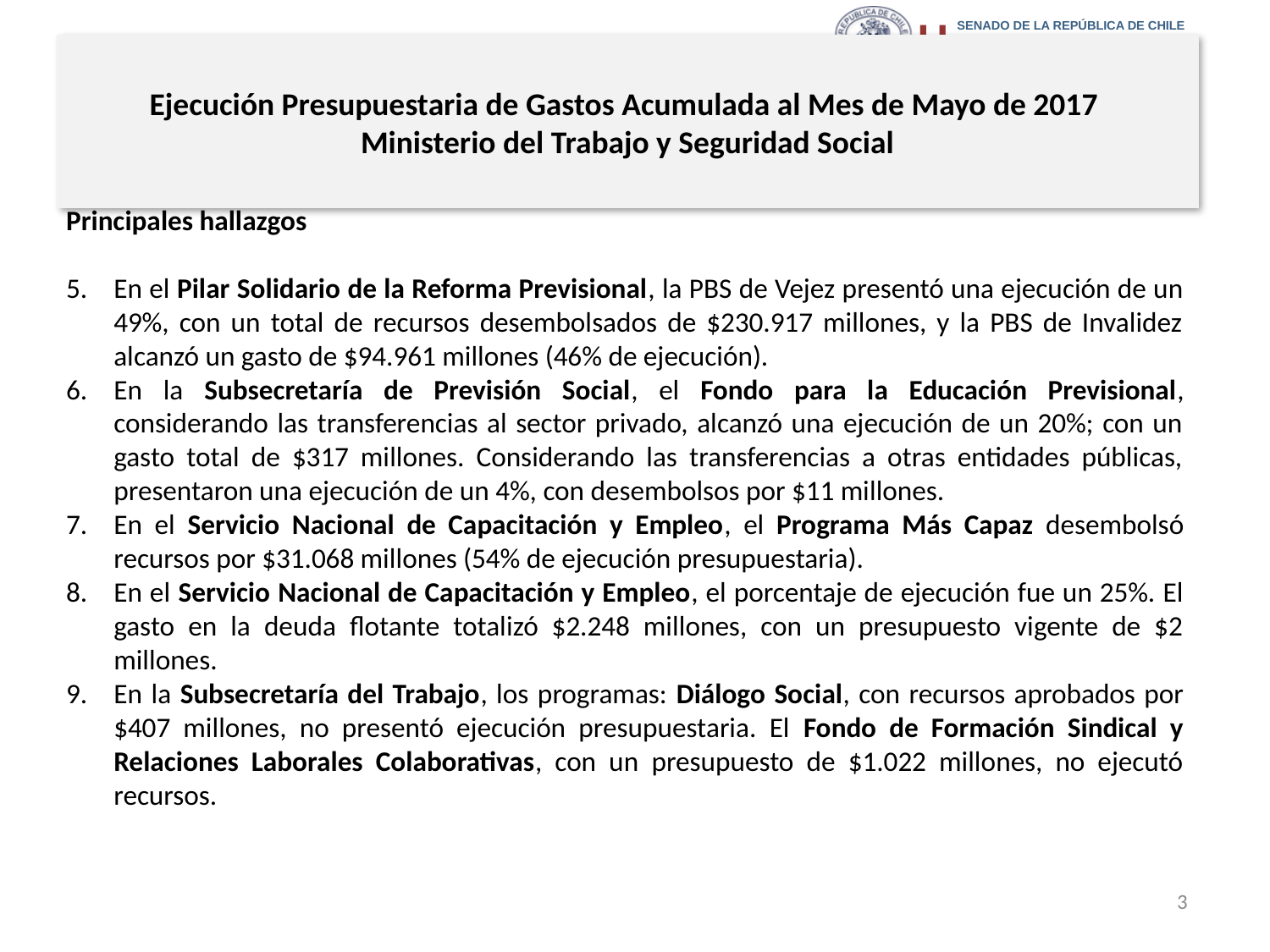

# Ejecución Presupuestaria de Gastos Acumulada al Mes de Mayo de 2017 Ministerio del Trabajo y Seguridad Social
Principales hallazgos

En el Pilar Solidario de la Reforma Previsional, la PBS de Vejez presentó una ejecución de un 49%, con un total de recursos desembolsados de $230.917 millones, y la PBS de Invalidez alcanzó un gasto de $94.961 millones (46% de ejecución).
En la Subsecretaría de Previsión Social, el Fondo para la Educación Previsional, considerando las transferencias al sector privado, alcanzó una ejecución de un 20%; con un gasto total de $317 millones. Considerando las transferencias a otras entidades públicas, presentaron una ejecución de un 4%, con desembolsos por $11 millones.
En el Servicio Nacional de Capacitación y Empleo, el Programa Más Capaz desembolsó recursos por $31.068 millones (54% de ejecución presupuestaria).
En el Servicio Nacional de Capacitación y Empleo, el porcentaje de ejecución fue un 25%. El gasto en la deuda flotante totalizó $2.248 millones, con un presupuesto vigente de $2 millones.
En la Subsecretaría del Trabajo, los programas: Diálogo Social, con recursos aprobados por $407 millones, no presentó ejecución presupuestaria. El Fondo de Formación Sindical y Relaciones Laborales Colaborativas, con un presupuesto de $1.022 millones, no ejecutó recursos.

3